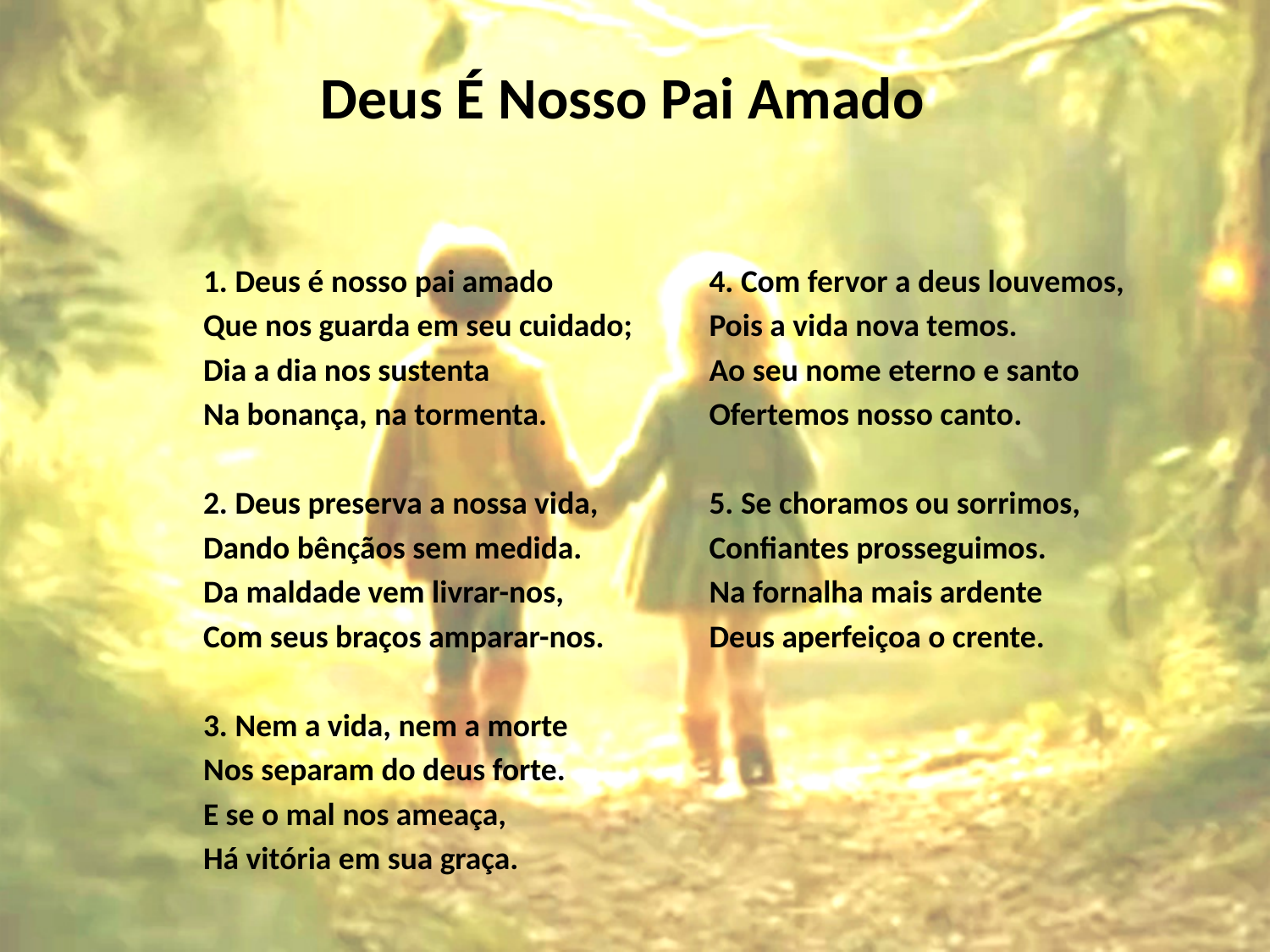

# Deus É Nosso Pai Amado
1. Deus é nosso pai amado
Que nos guarda em seu cuidado;
Dia a dia nos sustenta
Na bonança, na tormenta.

2. Deus preserva a nossa vida,
Dando bênçãos sem medida.
Da maldade vem livrar-nos,
Com seus braços amparar-nos.

3. Nem a vida, nem a morte
Nos separam do deus forte.
E se o mal nos ameaça,
Há vitória em sua graça.
4. Com fervor a deus louvemos,
Pois a vida nova temos.
Ao seu nome eterno e santo
Ofertemos nosso canto.

5. Se choramos ou sorrimos,
Confiantes prosseguimos.
Na fornalha mais ardente
Deus aperfeiçoa o crente.